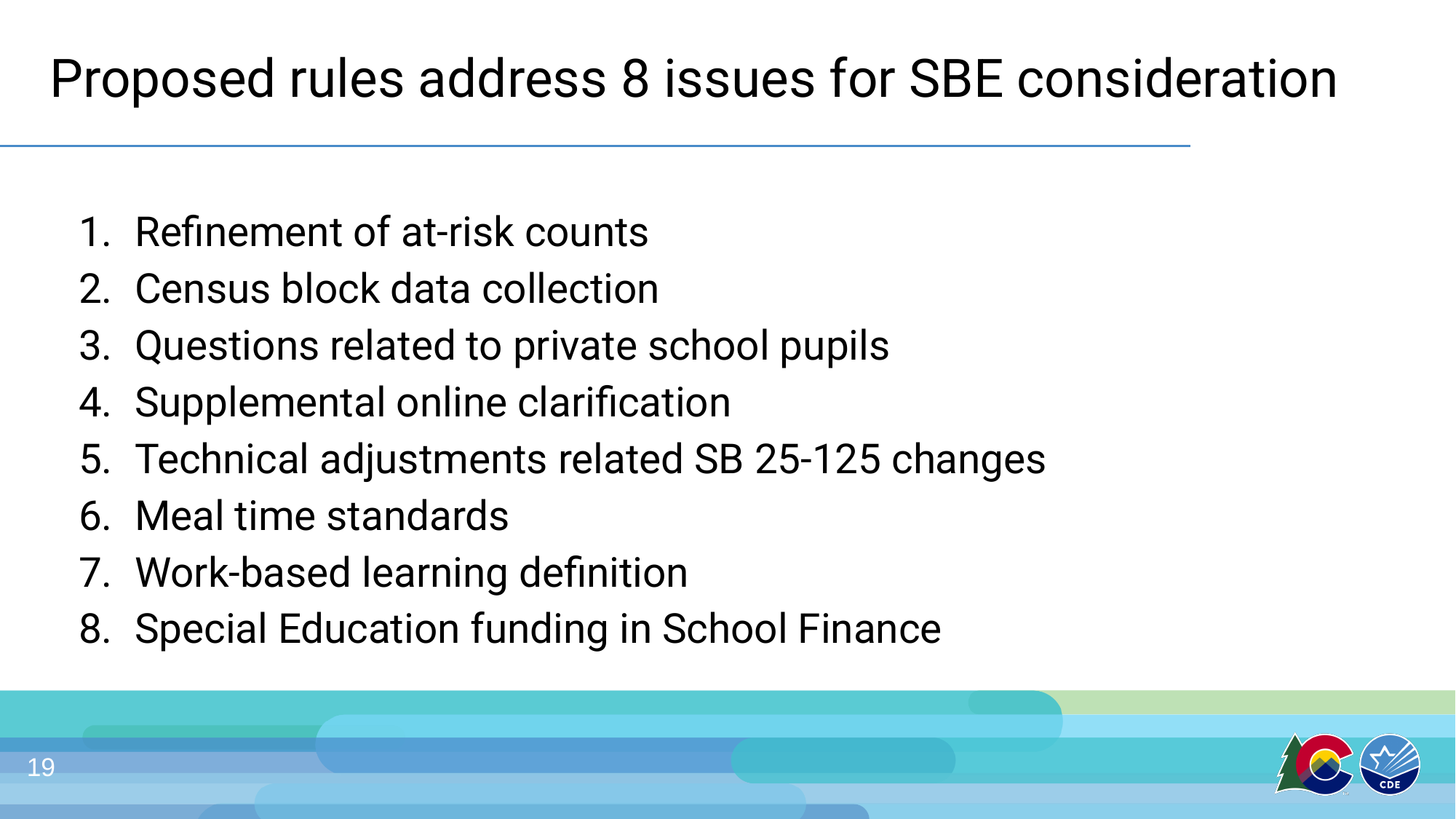

# Proposed rules address 8 issues for SBE consideration
Refinement of at-risk counts
Census block data collection
Questions related to private school pupils
Supplemental online clarification
Technical adjustments related SB 25-125 changes
Meal time standards
Work-based learning definition
Special Education funding in School Finance